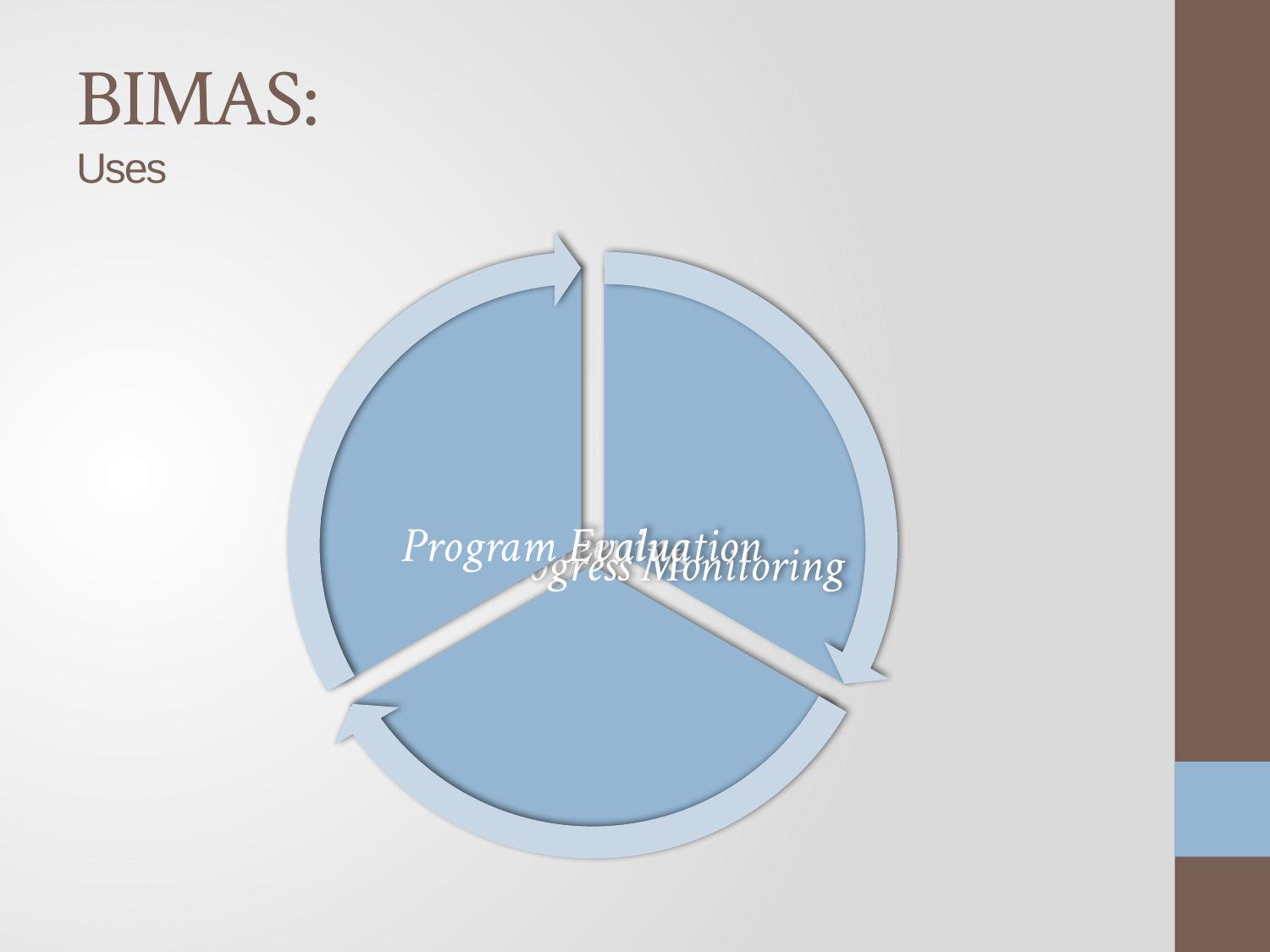

# BIMAS: Uses
Screening
Student Progress Monitoring
Program Evaluation